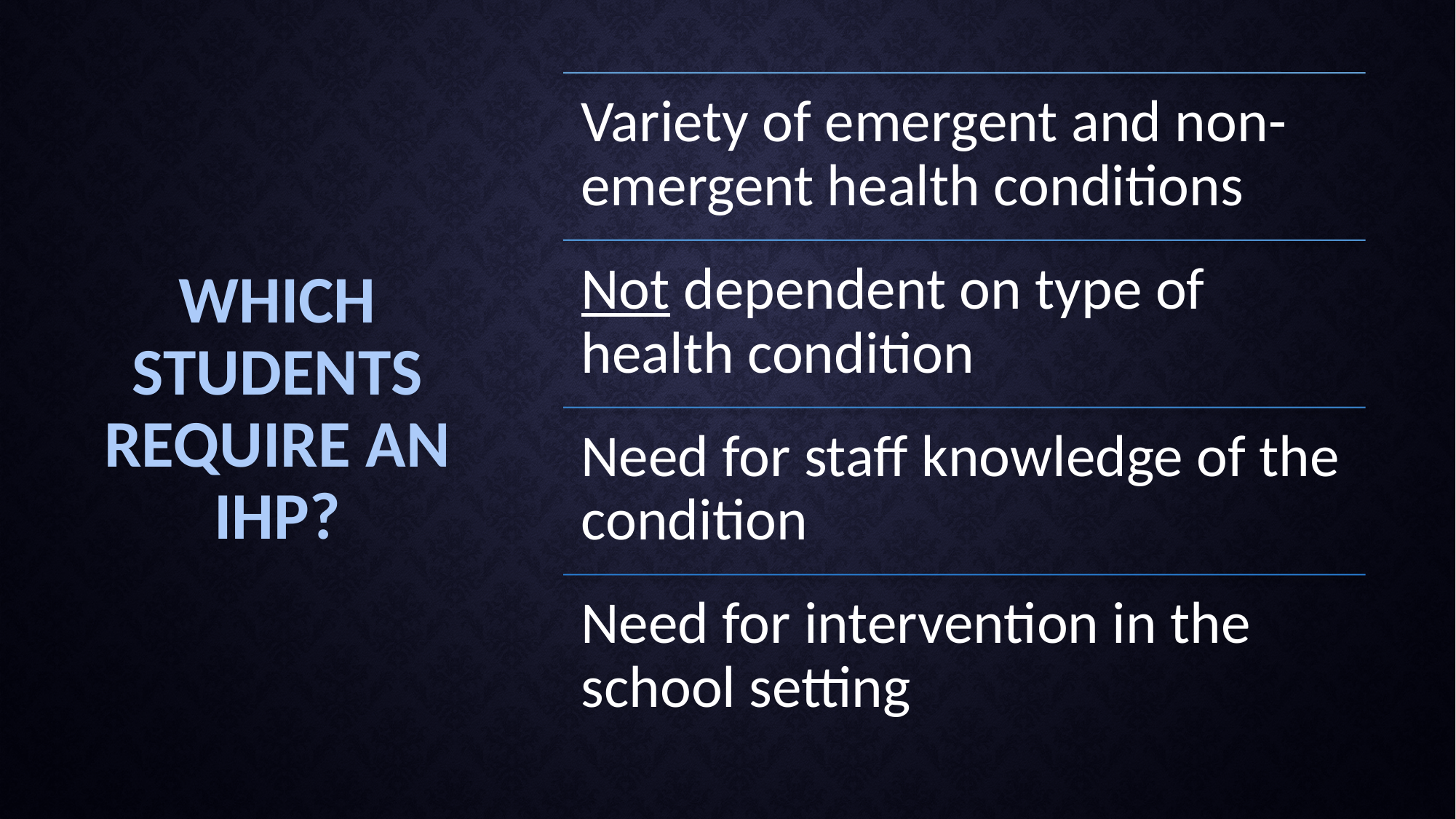

Variety of emergent and non-emergent health conditions
Not dependent on type of health condition
Need for staff knowledge of the condition
Need for intervention in the school setting
# Which Students Require an IHP?